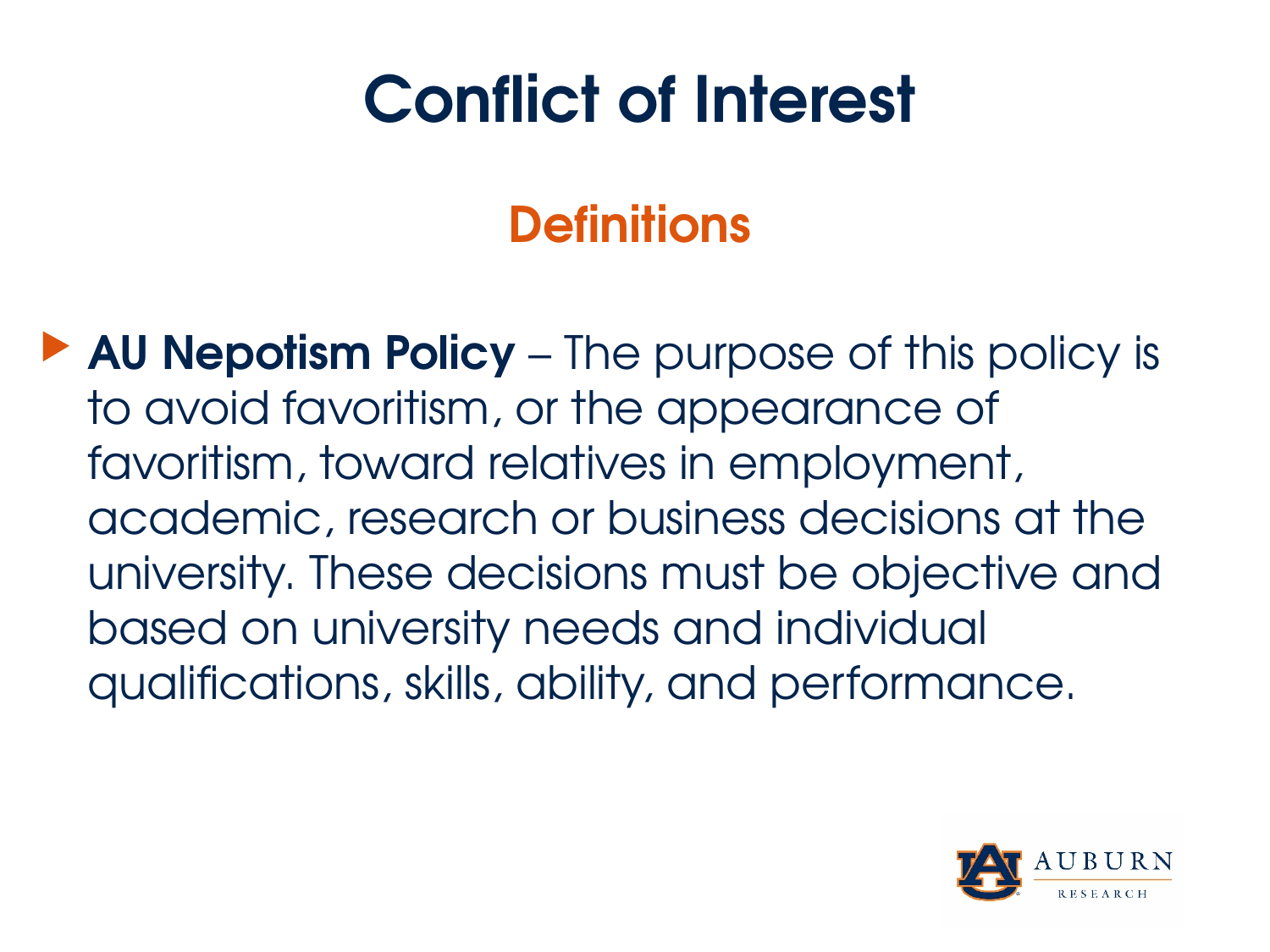

Conflict of Interest
Definitions
AU Nepotism Policy – The purpose of this policy is to avoid favoritism, or the appearance of favoritism, toward relatives in employment, academic, research or business decisions at the university. These decisions must be objective and based on university needs and individual qualifications, skills, ability, and performance.